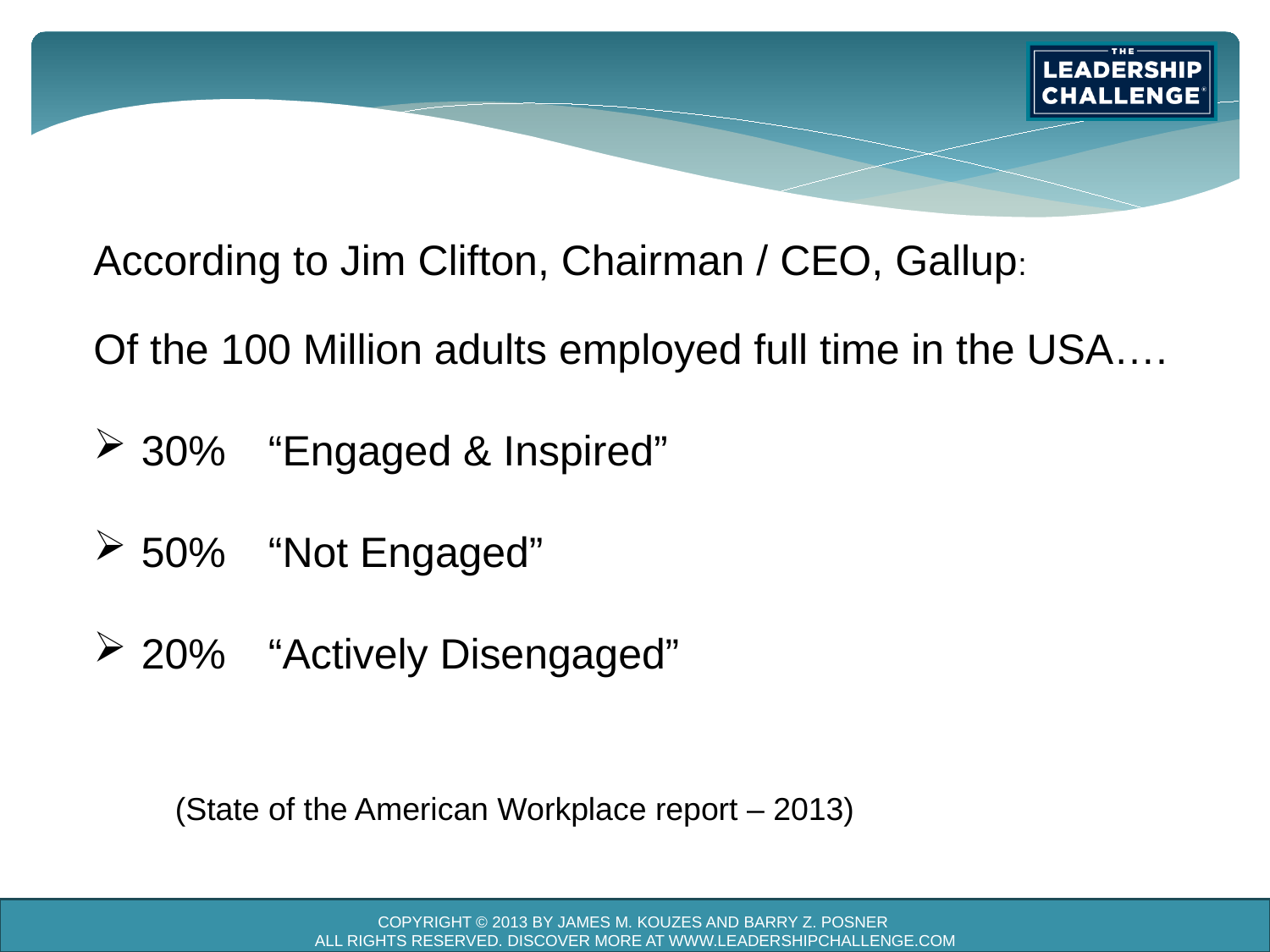

According to Jim Clifton, Chairman / CEO, Gallup:

Of the 100 Million adults employed full time in the USA….

30% 	“Engaged & Inspired”

50% 	“Not Engaged”

20% 	“Actively Disengaged”

(State of the American Workplace report – 2013)